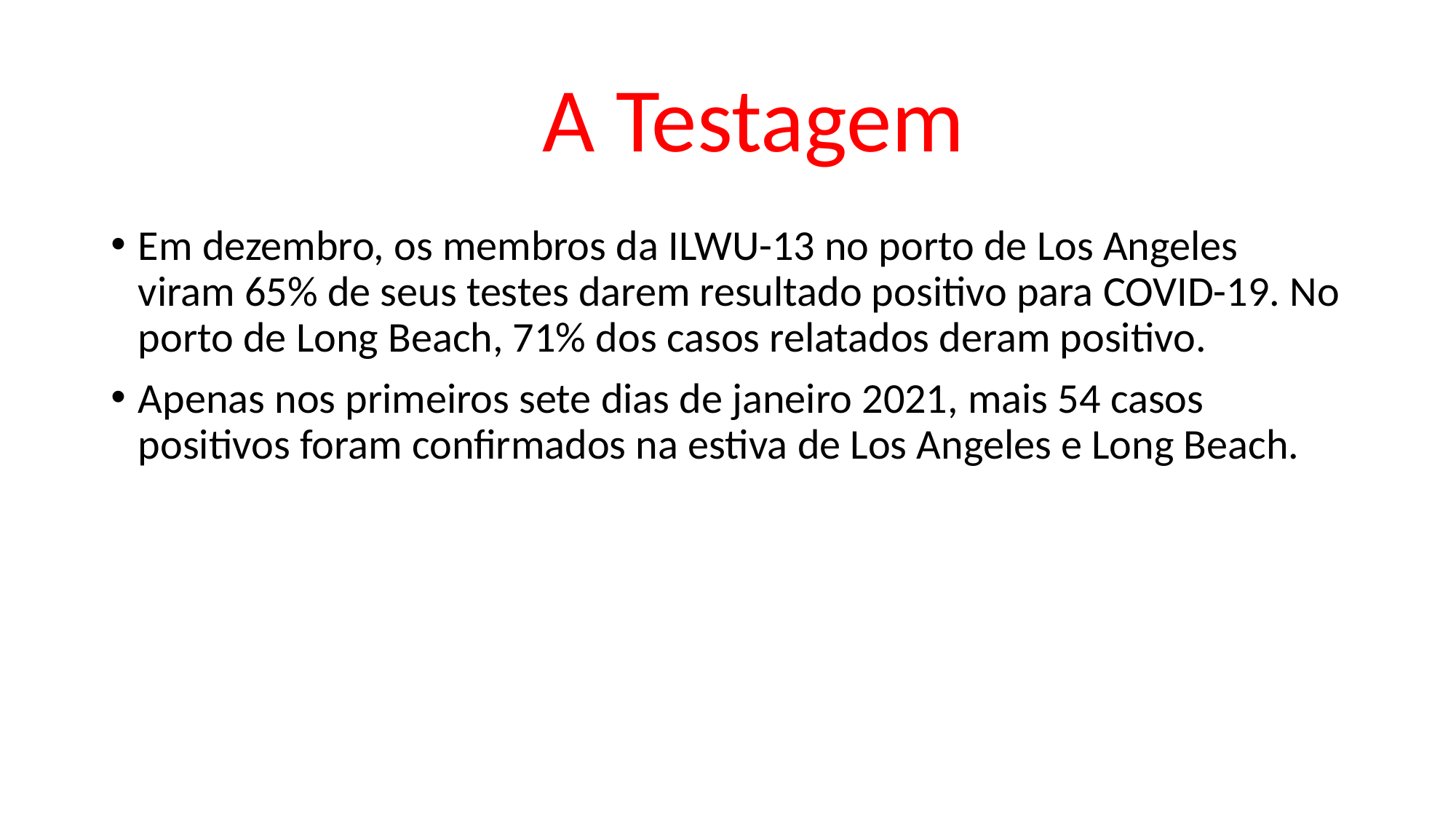

# A Testagem
Em dezembro, os membros da ILWU-13 no porto de Los Angeles viram 65% de seus testes darem resultado positivo para COVID-19. No porto de Long Beach, 71% dos casos relatados deram positivo.
Apenas nos primeiros sete dias de janeiro 2021, mais 54 casos positivos foram confirmados na estiva de Los Angeles e Long Beach.